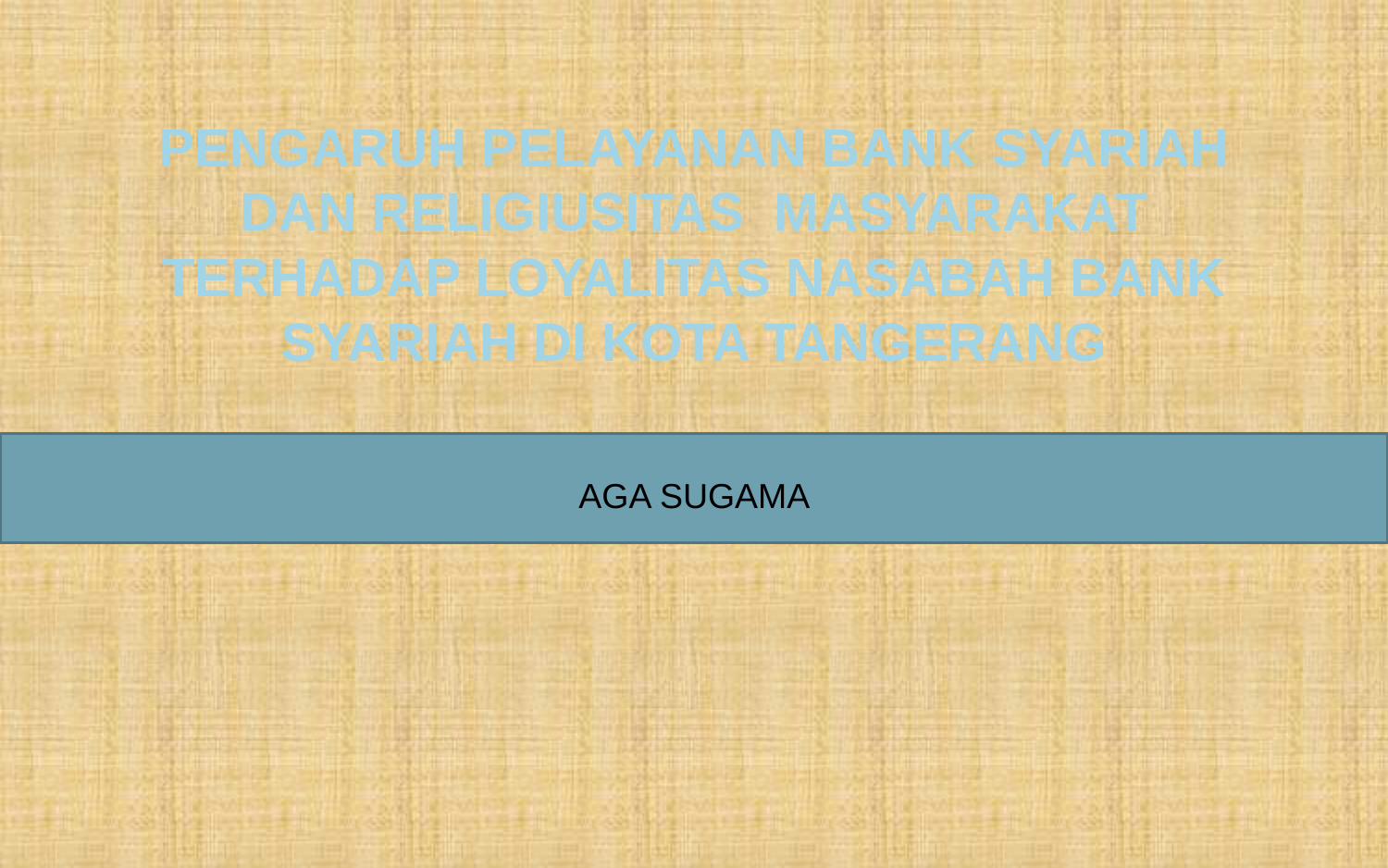

# PENGARUH PELAYANAN BANK SYARIAH DAN RELIGIUSITAS  MASYARAKAT TERHADAP LOYALITAS NASABAH BANK SYARIAH DI KOTA TANGERANG

AGA SUGAMA